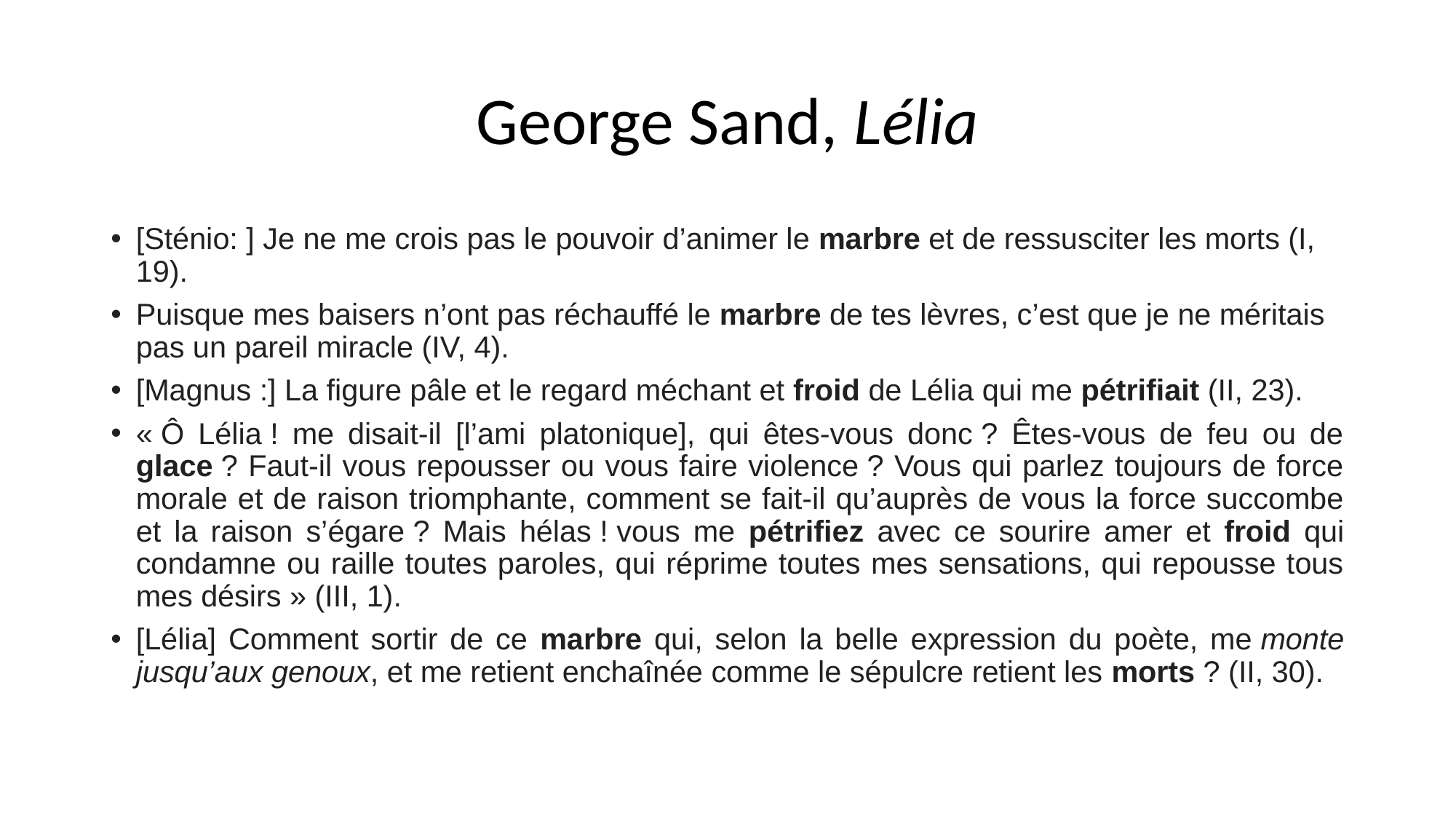

# George Sand, Lélia
[Sténio: ] Je ne me crois pas le pouvoir d’animer le marbre et de ressusciter les morts (I, 19).
Puisque mes baisers n’ont pas réchauffé le marbre de tes lèvres, c’est que je ne méritais pas un pareil miracle (IV, 4).
[Magnus :] La figure pâle et le regard méchant et froid de Lélia qui me pétrifiait (II, 23).
« Ô Lélia ! me disait-il [l’ami platonique], qui êtes-vous donc ? Êtes-vous de feu ou de glace ? Faut-il vous repousser ou vous faire violence ? Vous qui parlez toujours de force morale et de raison triomphante, comment se fait-il qu’auprès de vous la force succombe et la raison s’égare ? Mais hélas ! vous me pétrifiez avec ce sourire amer et froid qui condamne ou raille toutes paroles, qui réprime toutes mes sensations, qui repousse tous mes désirs » (III, 1).
[Lélia] Comment sortir de ce marbre qui, selon la belle expression du poète, me monte jusqu’aux genoux, et me retient enchaînée comme le sépulcre retient les morts ? (II, 30).